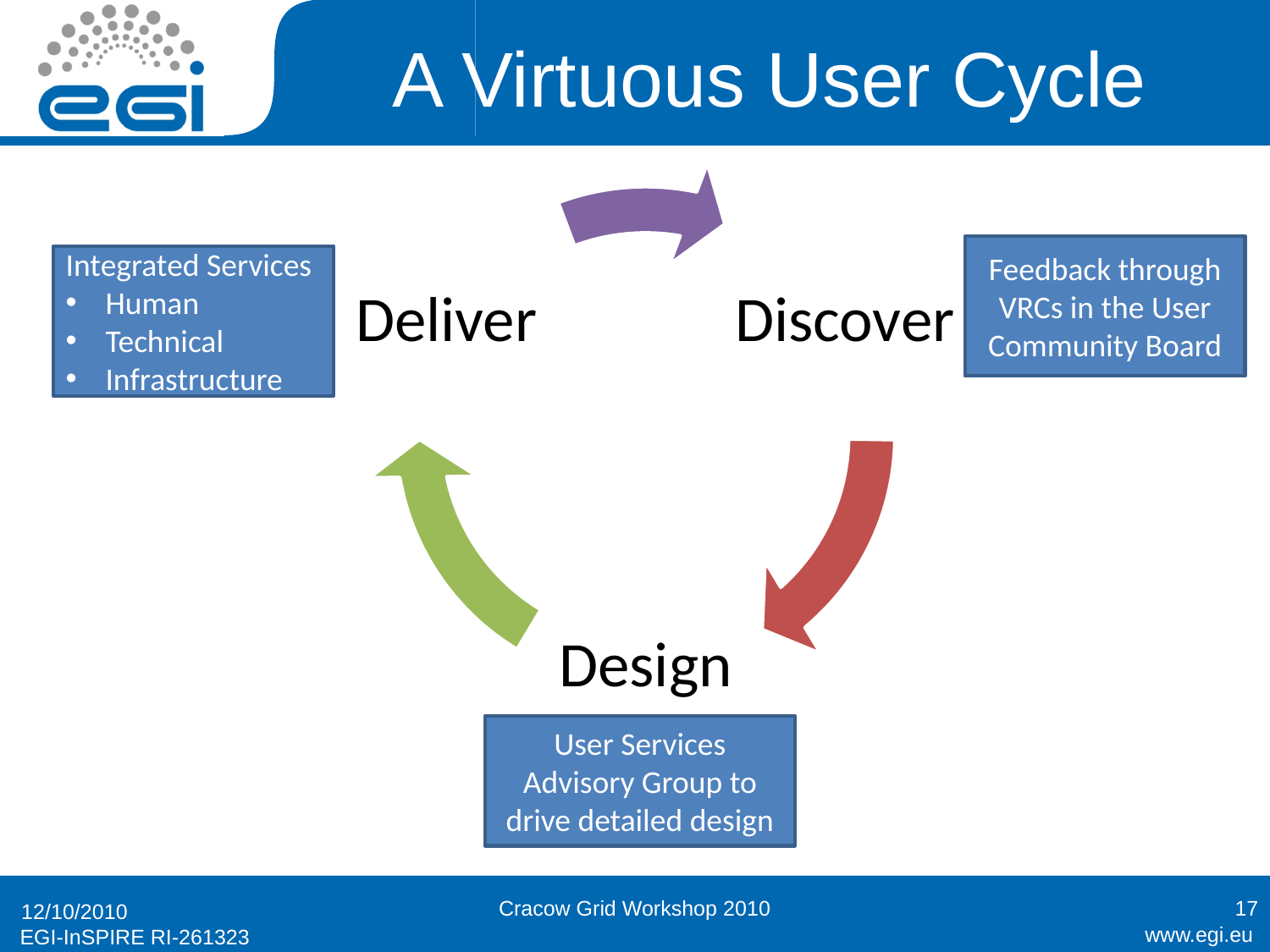

# A Virtuous User Cycle
Discover
Design
Deliver
Feedback through VRCs in the User Community Board
Integrated Services
Human
Technical
Infrastructure
User Services Advisory Group to drive detailed design
Cracow Grid Workshop 2010
17
12/10/2010